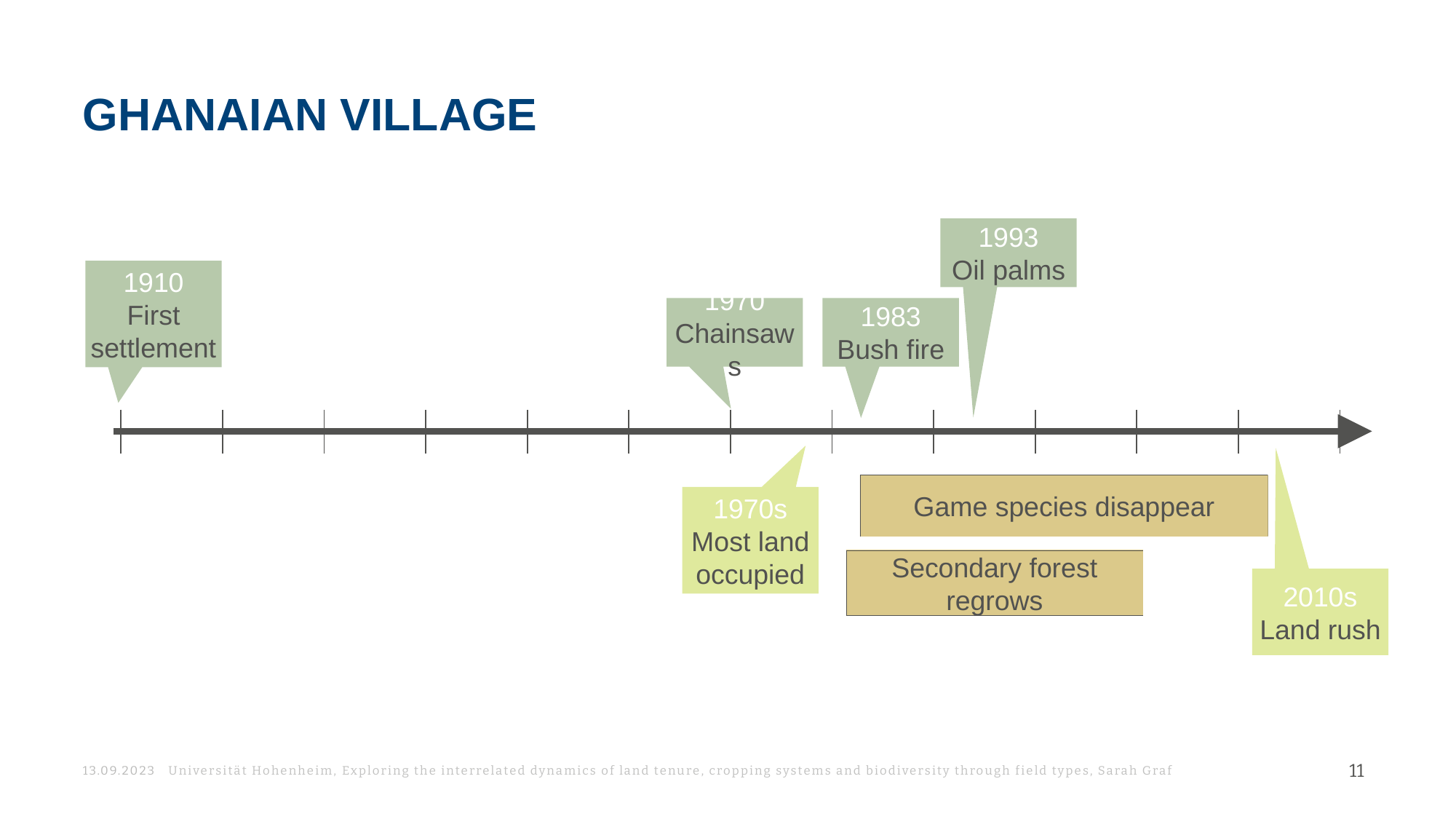

Timeline:
Village establishment
Fully planted
Game species disappear
1983 fire
1993 oil palms
Open access plants
# Ghanaian Village
1993
Oil palms
1910
First settlement
1970
Chainsaws
1983
Bush fire
Where to look: village timeline;
Resource map
Expert: old lady
QGIS notes
|  |  |  |  |  |  |  |  |  |  |  |  |
| --- | --- | --- | --- | --- | --- | --- | --- | --- | --- | --- | --- |
Game species disappear
1970s
Most land occupied
Secondary forest regrows
2010s
Land rush
13.09.2023
Universität Hohenheim, Exploring the interrelated dynamics of land tenure, cropping systems and biodiversity through field types, Sarah Graf
11